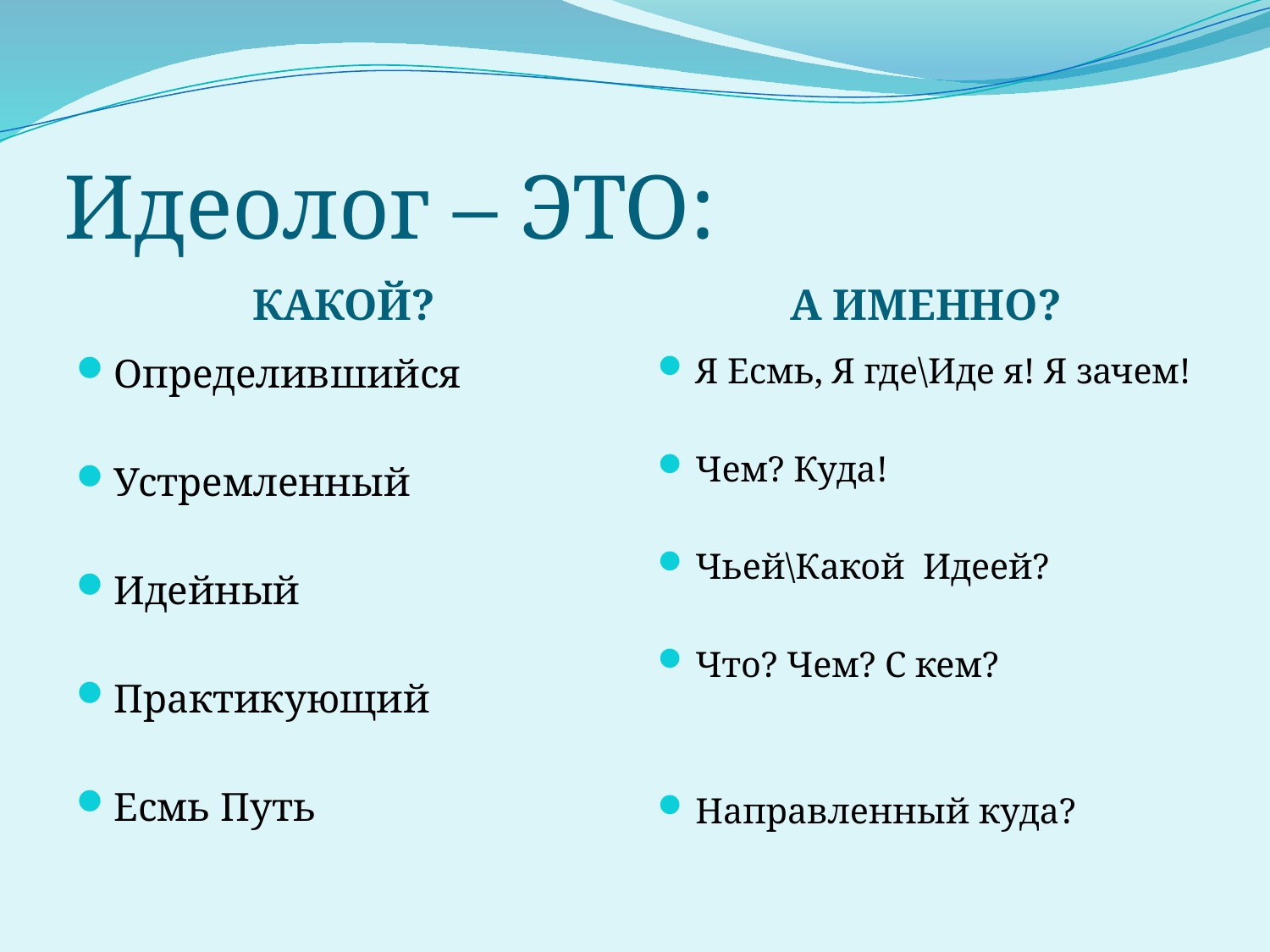

# Идеолог – ЭТО:
КАКОЙ?
А ИМЕННО?
Определившийся

Устремленный

Идейный

Практикующий

Есмь Путь

Я Есмь, Я где\Иде я! Я зачем!

Чем? Куда!

Чьей\Какой  Идеей?

Что? Чем? С кем?

Направленный куда?